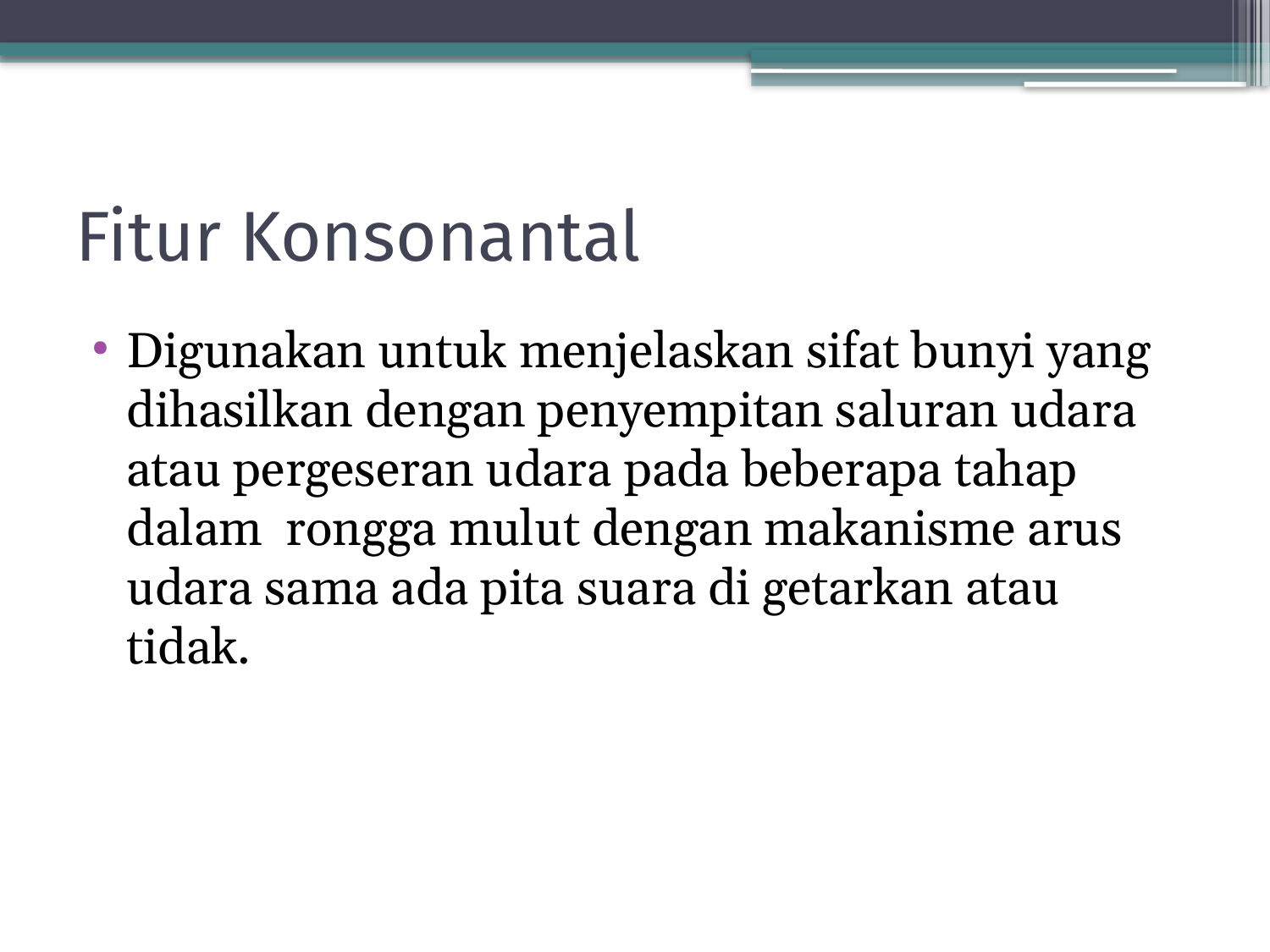

# Fitur Konsonantal
Digunakan untuk menjelaskan sifat bunyi yang dihasilkan dengan penyempitan saluran udara atau pergeseran udara pada beberapa tahap dalam  rongga mulut dengan makanisme arus udara sama ada pita suara di getarkan atau tidak.